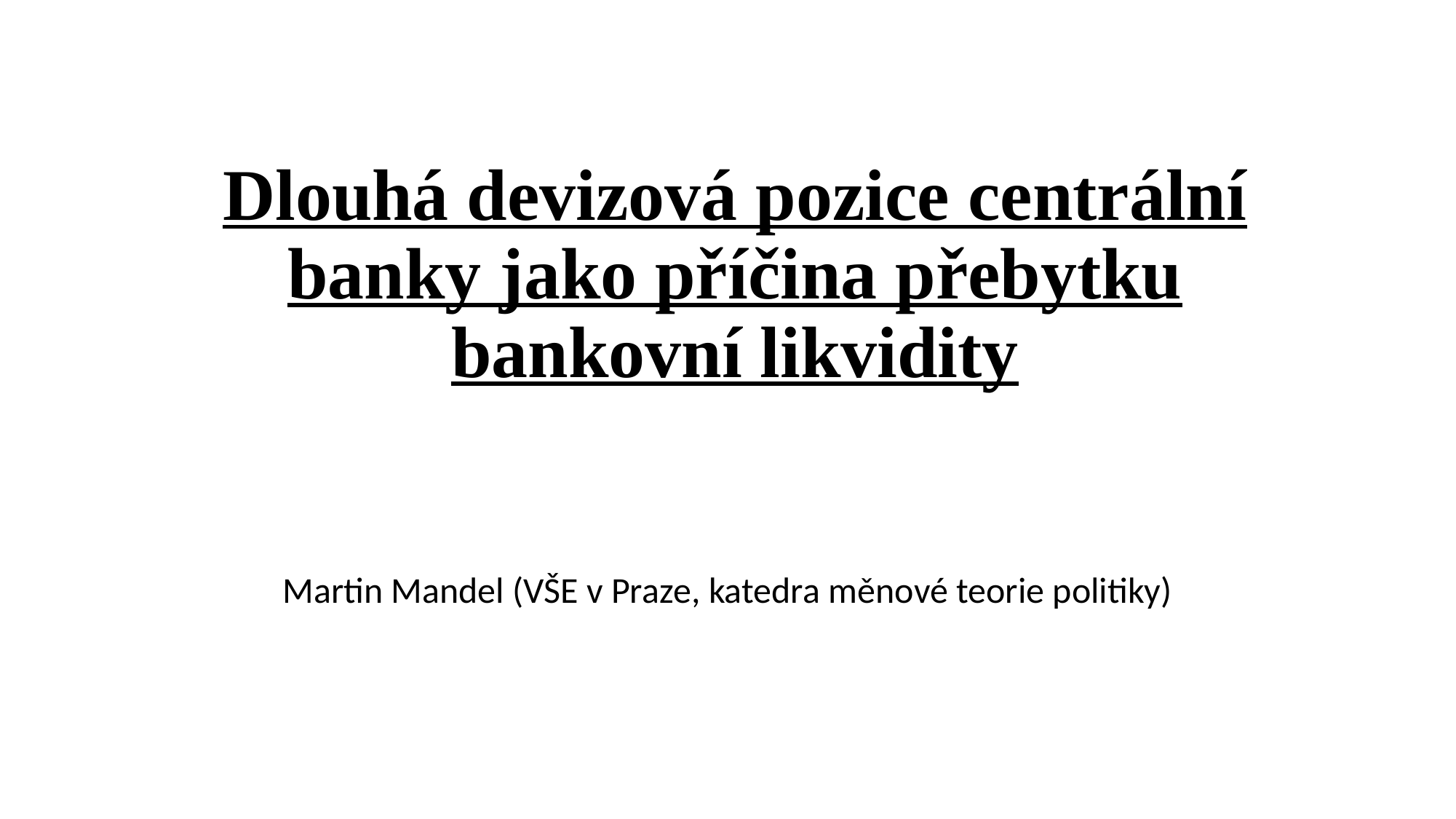

# Dlouhá devizová pozice centrální banky jako příčina přebytku bankovní likvidity
Martin Mandel (VŠE v Praze, katedra měnové teorie politiky)